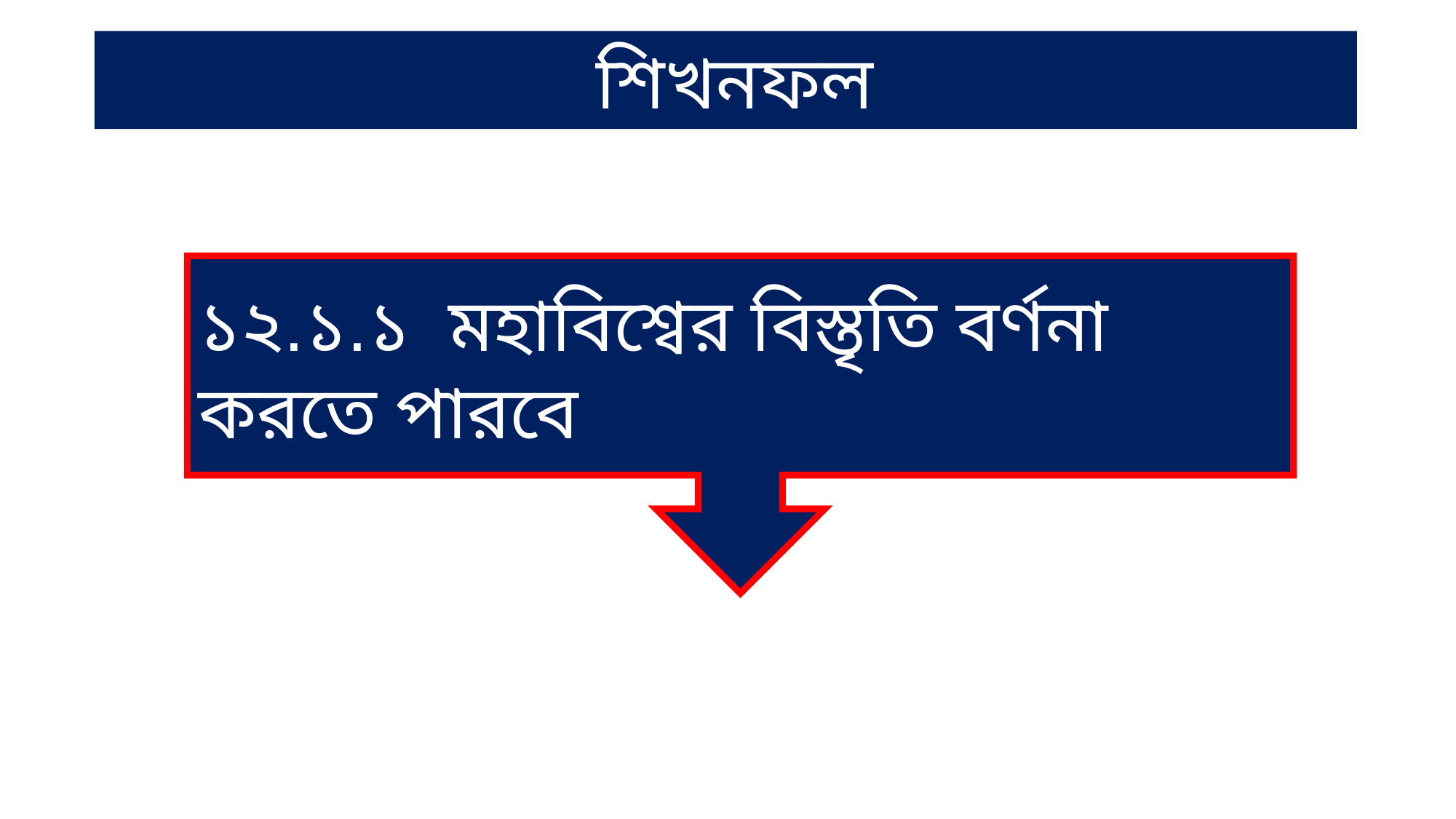

শিখনফল
১২.১.১  মহাবিশ্বের বিস্তৃতি বর্ণনা করতে পারবে